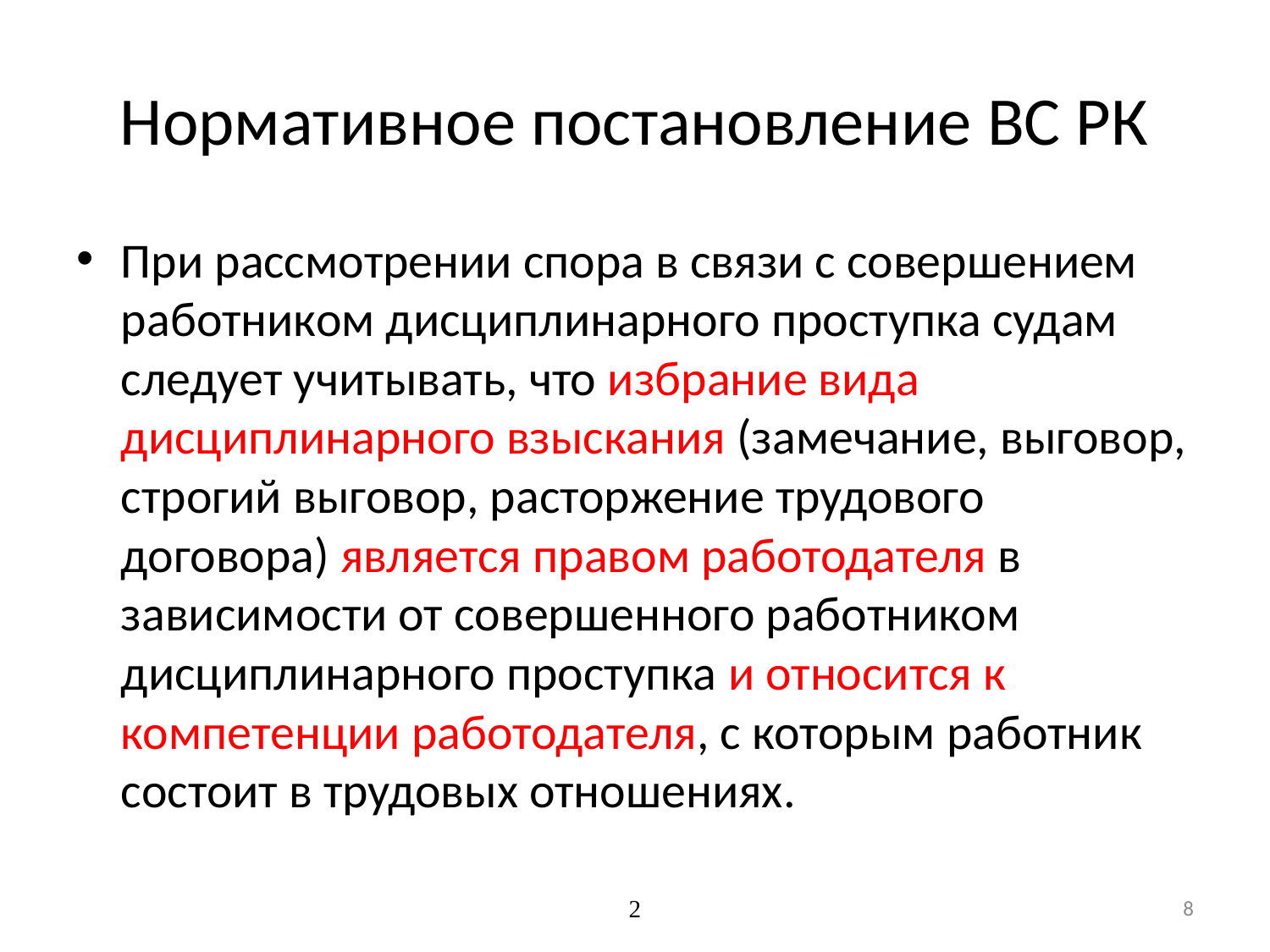

# Нормативное постановление ВС РК
При рассмотрении спора в связи с совершением работником дисциплинарного проступка судам следует учитывать, что избрание вида дисциплинарного взыскания (замечание, выговор, строгий выговор, расторжение трудового договора) является правом работодателя в зависимости от совершенного работником дисциплинарного проступка и относится к компетенции работодателя, с которым работник состоит в трудовых отношениях.

2
8